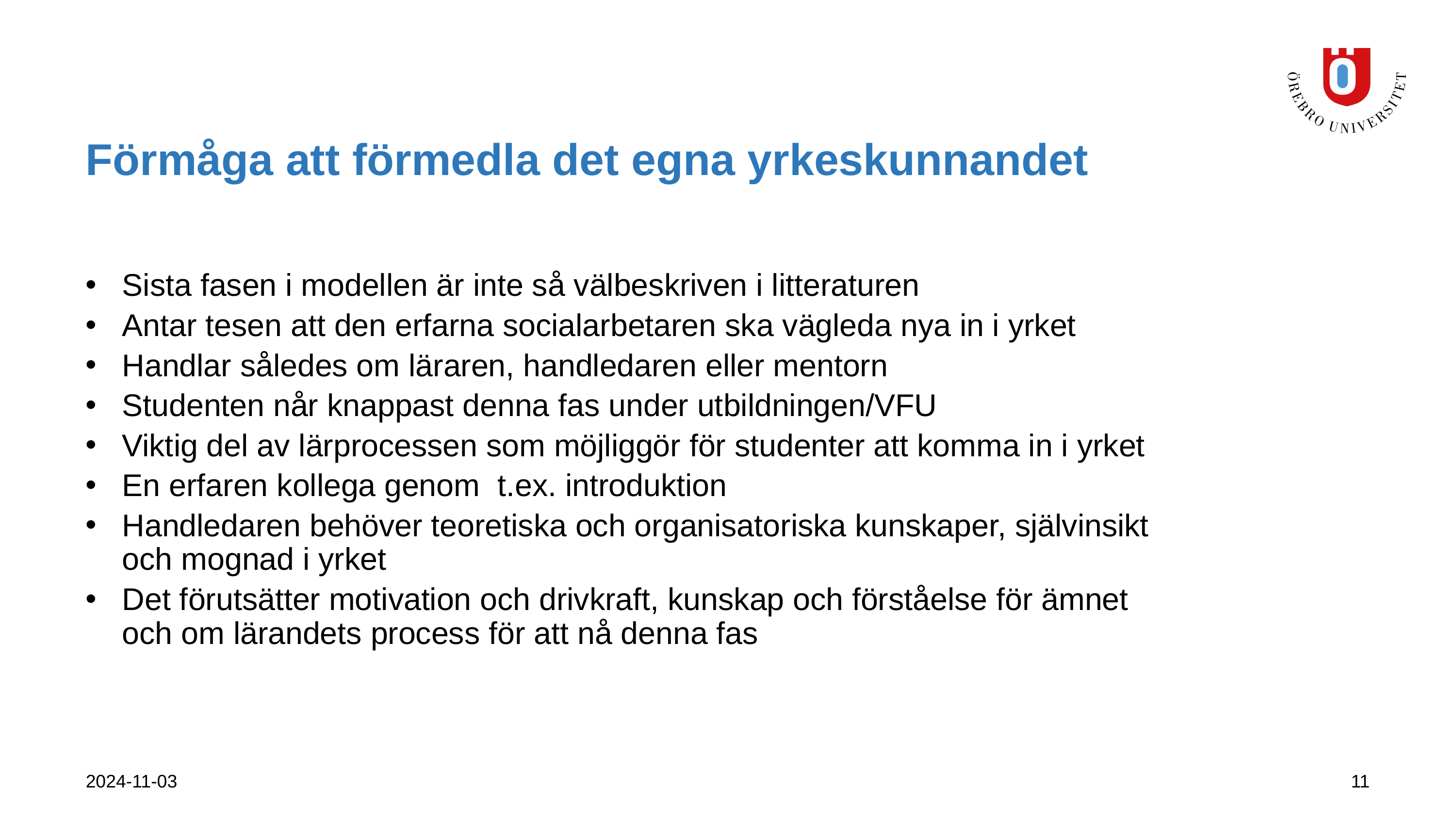

# Förmåga att förmedla det egna yrkeskunnandet
Sista fasen i modellen är inte så välbeskriven i litteraturen
Antar tesen att den erfarna socialarbetaren ska vägleda nya in i yrket
Handlar således om läraren, handledaren eller mentorn
Studenten når knappast denna fas under utbildningen/VFU
Viktig del av lärprocessen som möjliggör för studenter att komma in i yrket
En erfaren kollega genom  t.ex. introduktion
Handledaren behöver teoretiska och organisatoriska kunskaper, självinsikt och mognad i yrket
Det förutsätter motivation och drivkraft, kunskap och förståelse för ämnet och om lärandets process för att nå denna fas

2024-11-03
11